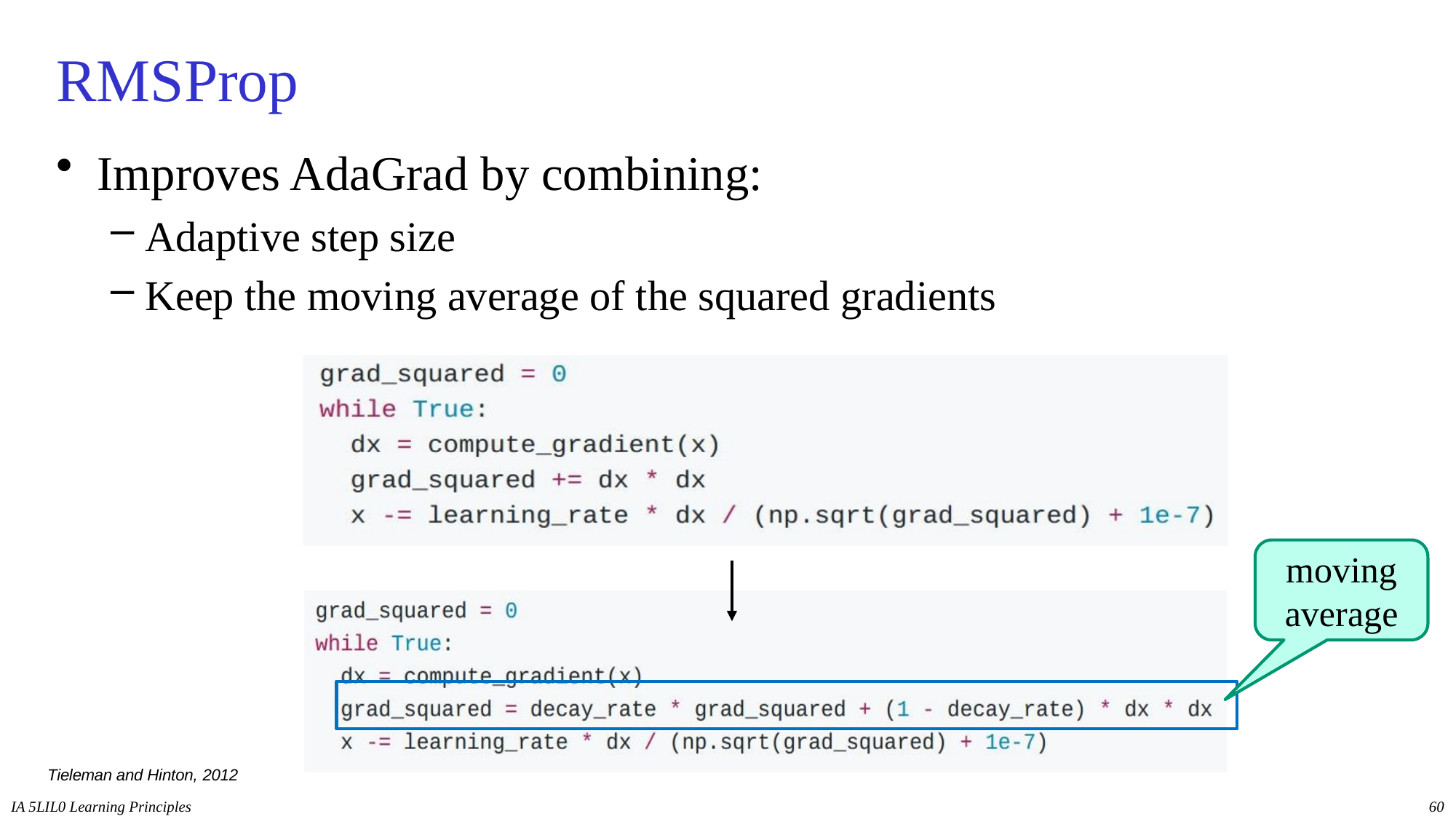

# RMSProp
Improves AdaGrad by combining:
Adaptive step size
Keep the moving average of the squared gradients

moving average

Tieleman and Hinton, 2012
IA 5LIL0 Learning Principles
60